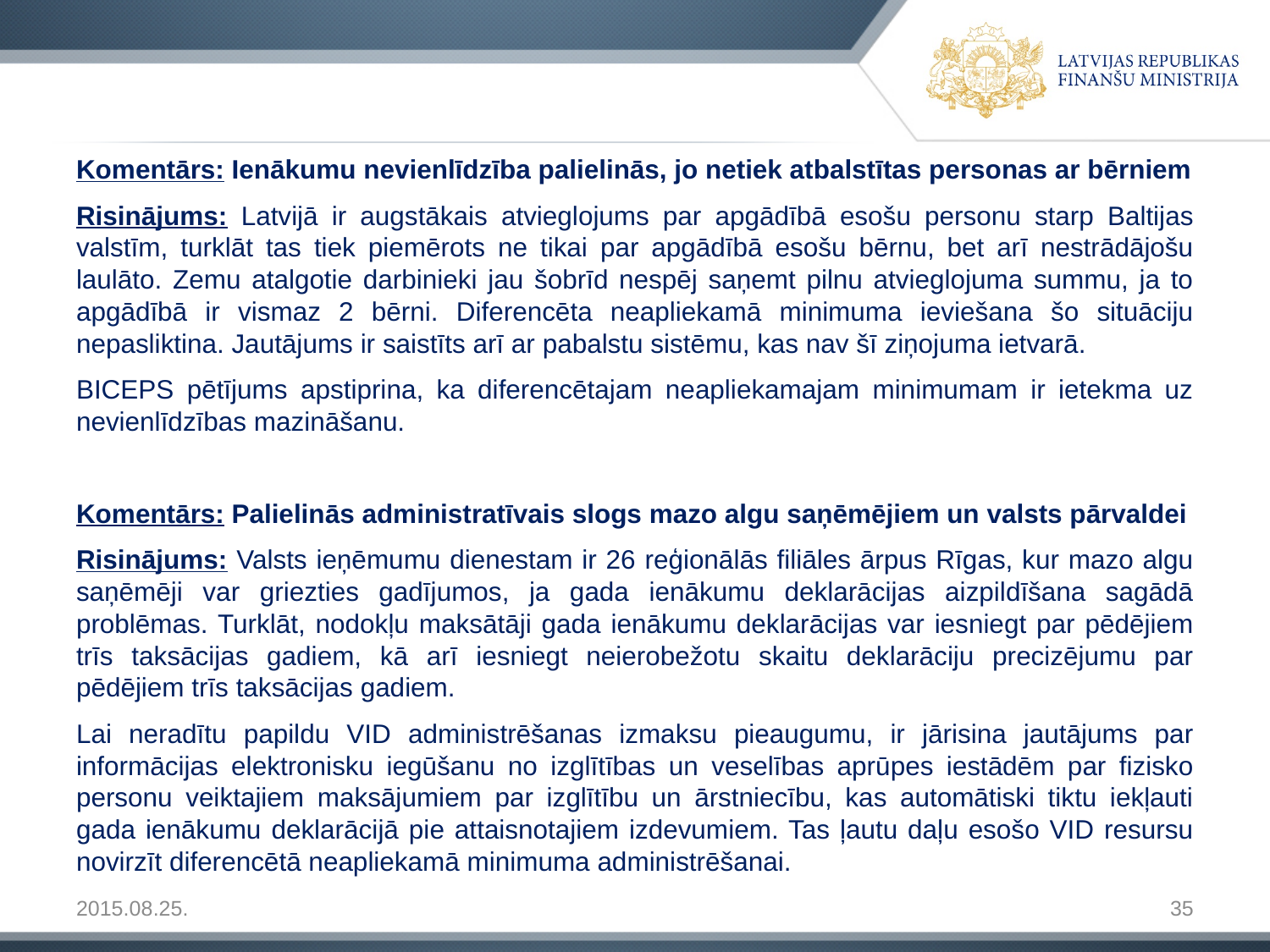

Komentārs: Ienākumu nevienlīdzība palielinās, jo netiek atbalstītas personas ar bērniem
Risinājums: Latvijā ir augstākais atvieglojums par apgādībā esošu personu starp Baltijas valstīm, turklāt tas tiek piemērots ne tikai par apgādībā esošu bērnu, bet arī nestrādājošu laulāto. Zemu atalgotie darbinieki jau šobrīd nespēj saņemt pilnu atvieglojuma summu, ja to apgādībā ir vismaz 2 bērni. Diferencēta neapliekamā minimuma ieviešana šo situāciju nepasliktina. Jautājums ir saistīts arī ar pabalstu sistēmu, kas nav šī ziņojuma ietvarā.
BICEPS pētījums apstiprina, ka diferencētajam neapliekamajam minimumam ir ietekma uz nevienlīdzības mazināšanu.

Komentārs: Palielinās administratīvais slogs mazo algu saņēmējiem un valsts pārvaldei
Risinājums: Valsts ieņēmumu dienestam ir 26 reģionālās filiāles ārpus Rīgas, kur mazo algu saņēmēji var griezties gadījumos, ja gada ienākumu deklarācijas aizpildīšana sagādā problēmas. Turklāt, nodokļu maksātāji gada ienākumu deklarācijas var iesniegt par pēdējiem trīs taksācijas gadiem, kā arī iesniegt neierobežotu skaitu deklarāciju precizējumu par pēdējiem trīs taksācijas gadiem.
Lai neradītu papildu VID administrēšanas izmaksu pieaugumu, ir jārisina jautājums par informācijas elektronisku iegūšanu no izglītības un veselības aprūpes iestādēm par fizisko personu veiktajiem maksājumiem par izglītību un ārstniecību, kas automātiski tiktu iekļauti gada ienākumu deklarācijā pie attaisnotajiem izdevumiem. Tas ļautu daļu esošo VID resursu novirzīt diferencētā neapliekamā minimuma administrēšanai.
2015.08.25.
35